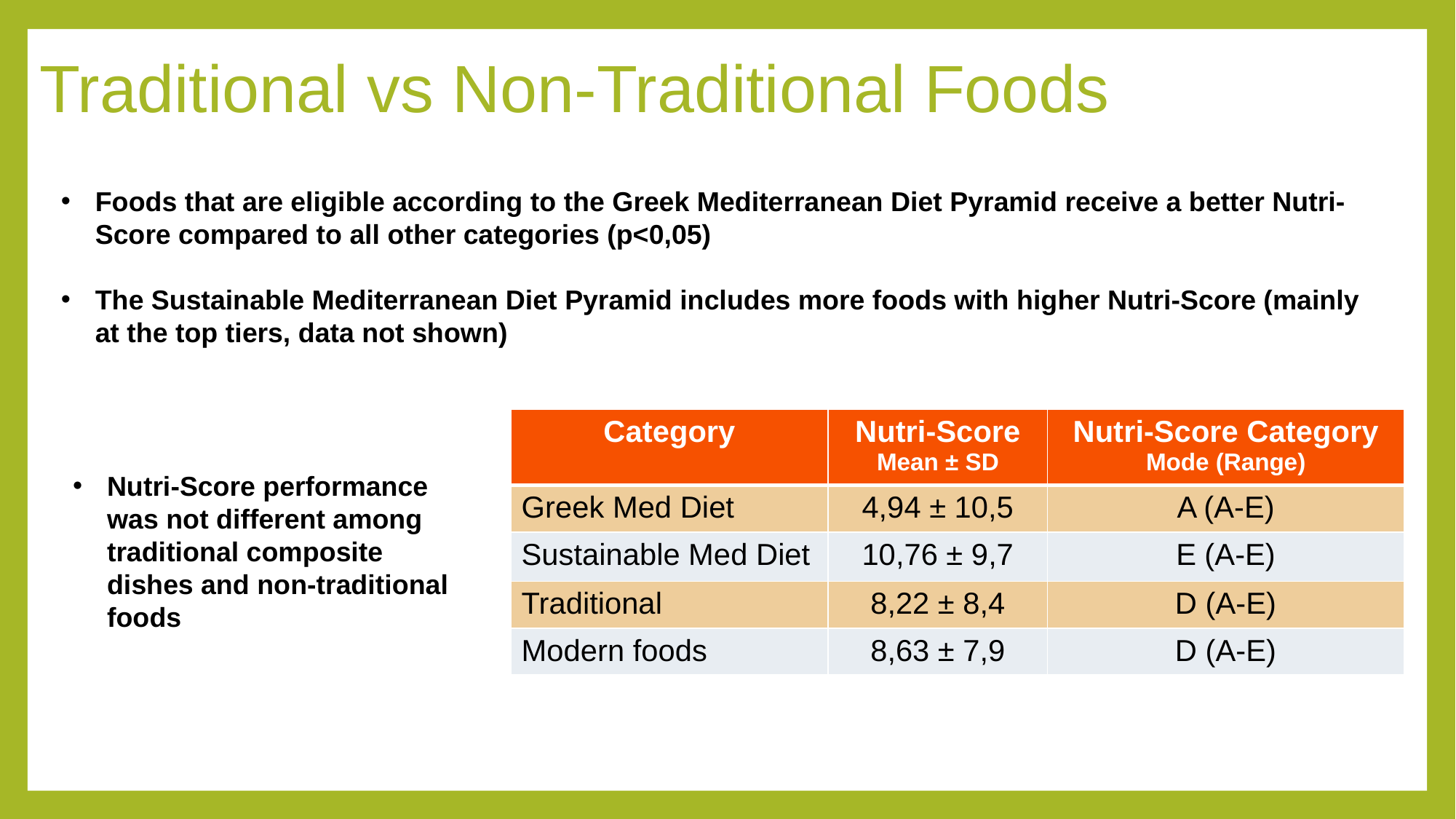

# Traditional vs Non-Traditional Foods
Foods that are eligible according to the Greek Mediterranean Diet Pyramid receive a better Nutri-Score compared to all other categories (p<0,05)

The Sustainable Mediterranean Diet Pyramid includes more foods with higher Nutri-Score (mainly at the top tiers, data not shown)
| Category | Nutri-Score Mean ± SD | Nutri-Score Category Mode (Range) |
| --- | --- | --- |
| Greek Med Diet | 4,94 ± 10,5 | A (A-E) |
| Sustainable Med Diet | 10,76 ± 9,7 | E (A-E) |
| Traditional | 8,22 ± 8,4 | D (A-E) |
| Modern foods | 8,63 ± 7,9 | D (A-E) |
Nutri-Score performance was not different among traditional composite dishes and non-traditional foods